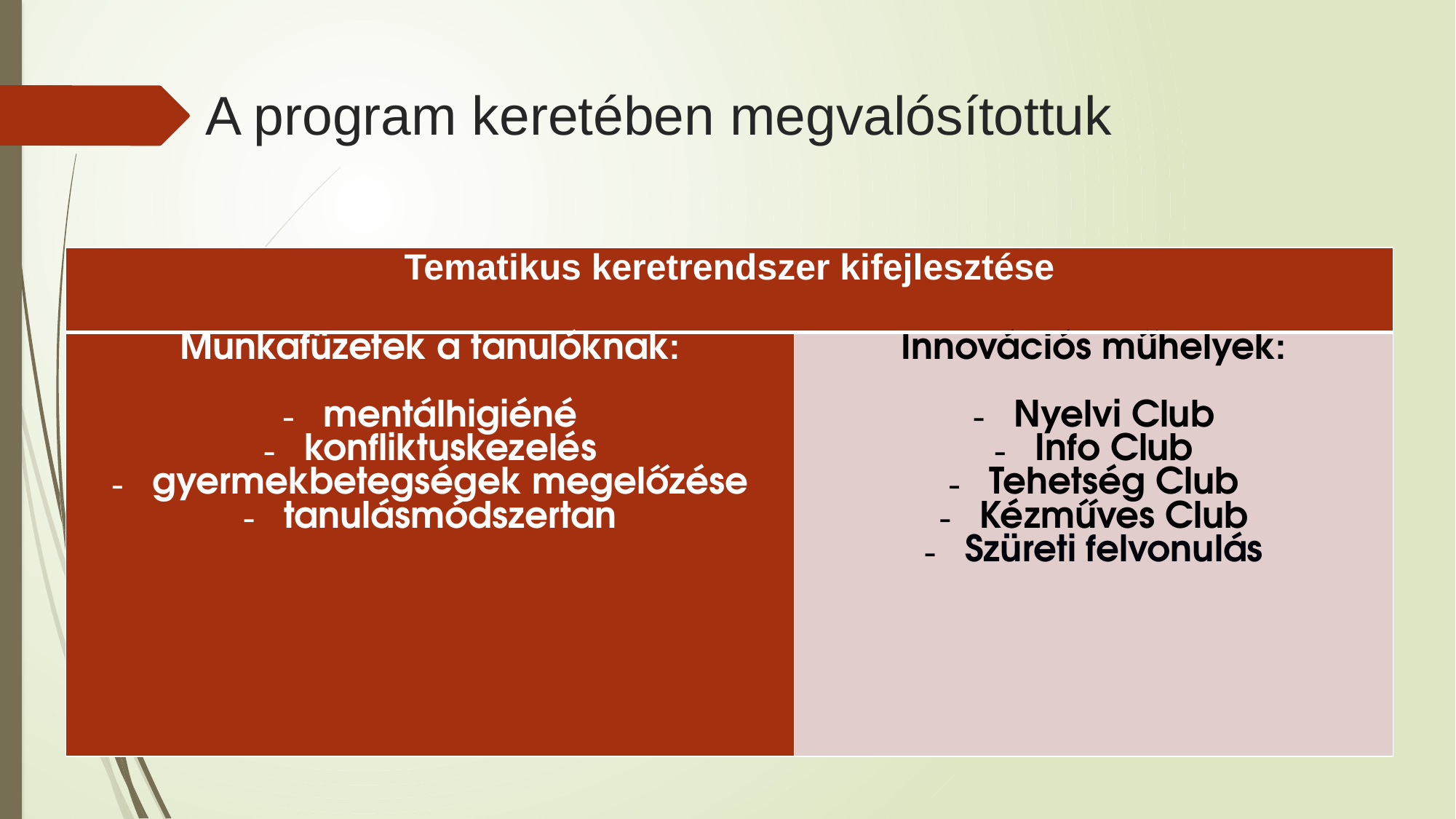

# A program keretében megvalósítottuk
| Tematikus keretrendszer kifejlesztése |  |
| --- | --- |
| Munkafüzetek a tanulóknak: mentálhigiéné konfliktuskezelés gyermekbetegségek megelőzése tanulásmódszertan | Innovációs műhelyek: Nyelvi Club Info Club Tehetség Club Kézműves Club Szüreti felvonulás |